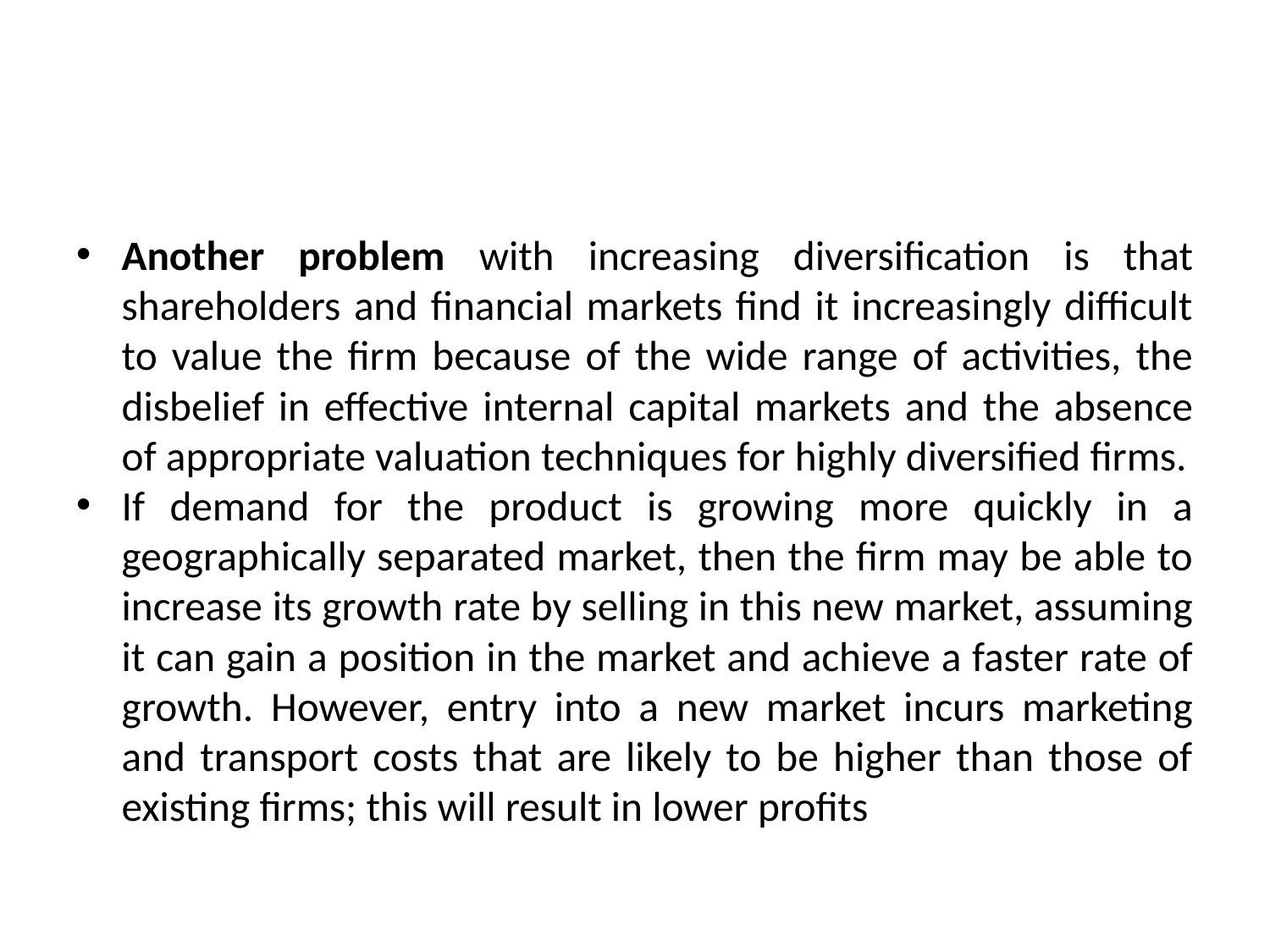

#
Another problem with increasing diversification is that shareholders and financial markets find it increasingly difficult to value the firm because of the wide range of activities, the disbelief in effective internal capital markets and the absence of appropriate valuation techniques for highly diversified firms.
If demand for the product is growing more quickly in a geographically separated market, then the firm may be able to increase its growth rate by selling in this new market, assuming it can gain a position in the market and achieve a faster rate of growth. However, entry into a new market incurs marketing and transport costs that are likely to be higher than those of existing firms; this will result in lower profits